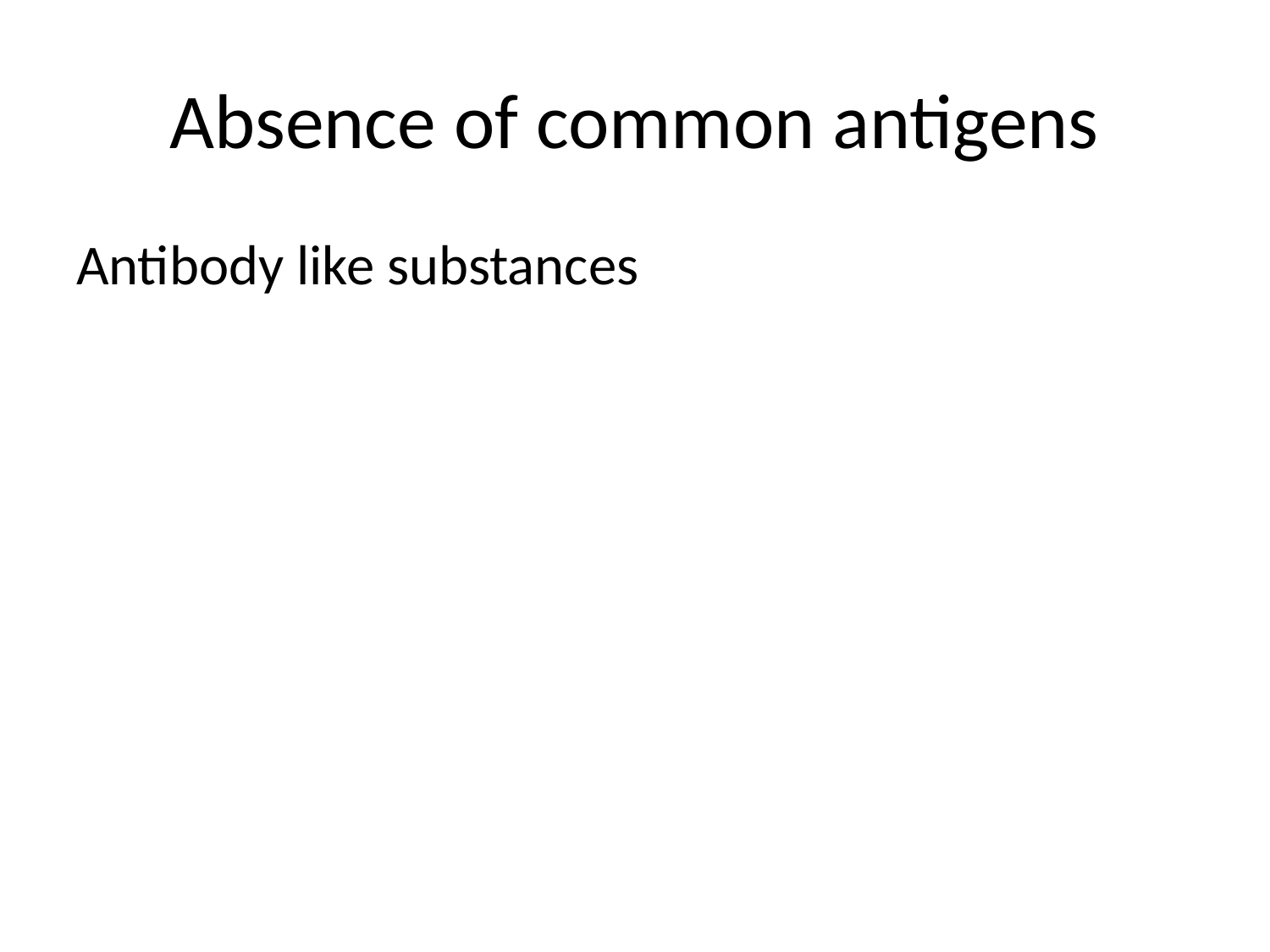

# Absence of common antigens
Antibody like substances